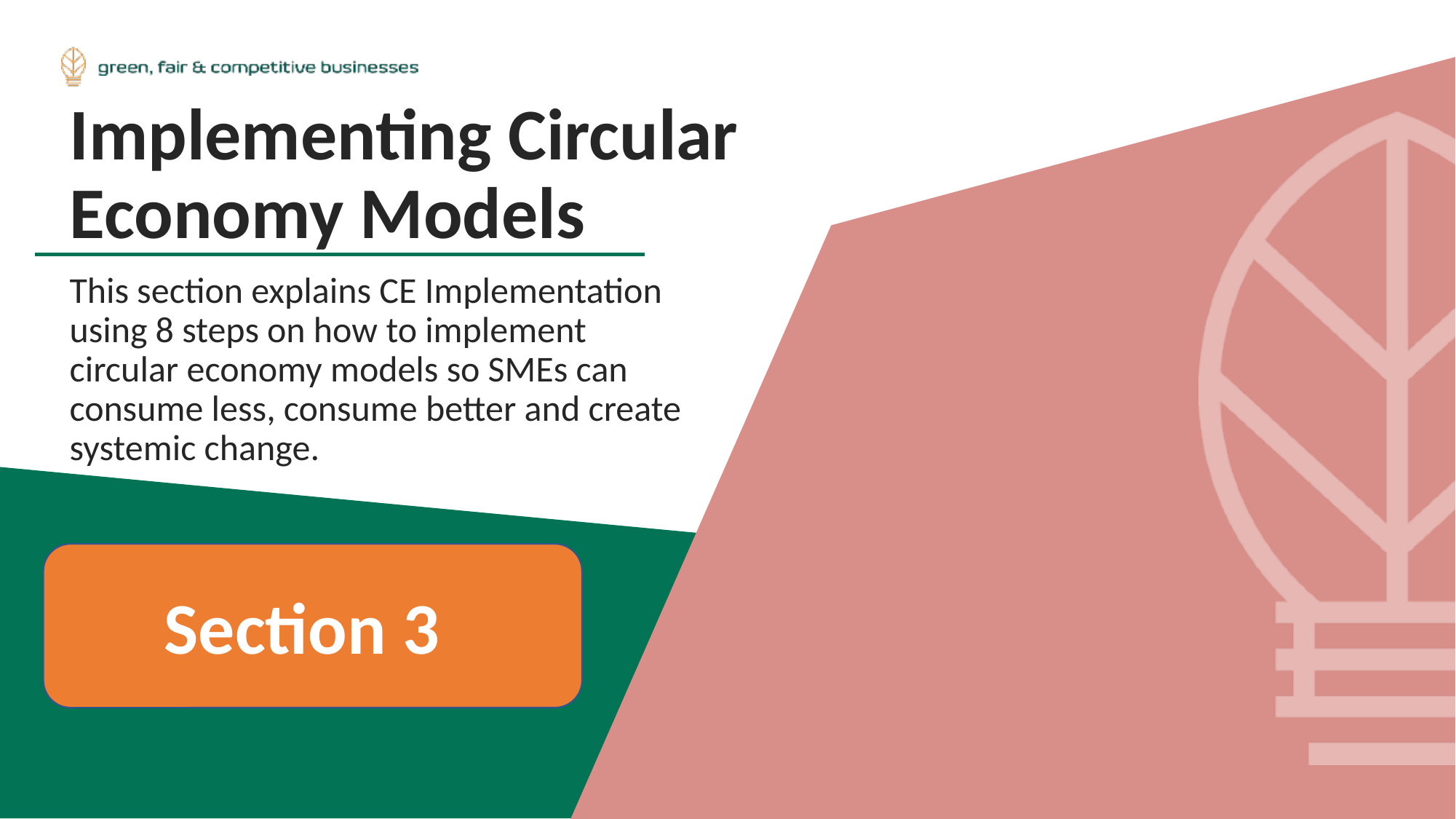

Implementing Circular Economy Models

This section explains CE Implementation using 8 steps on how to implement circular economy models so SMEs can consume less, consume better and create systemic change.

Section 3